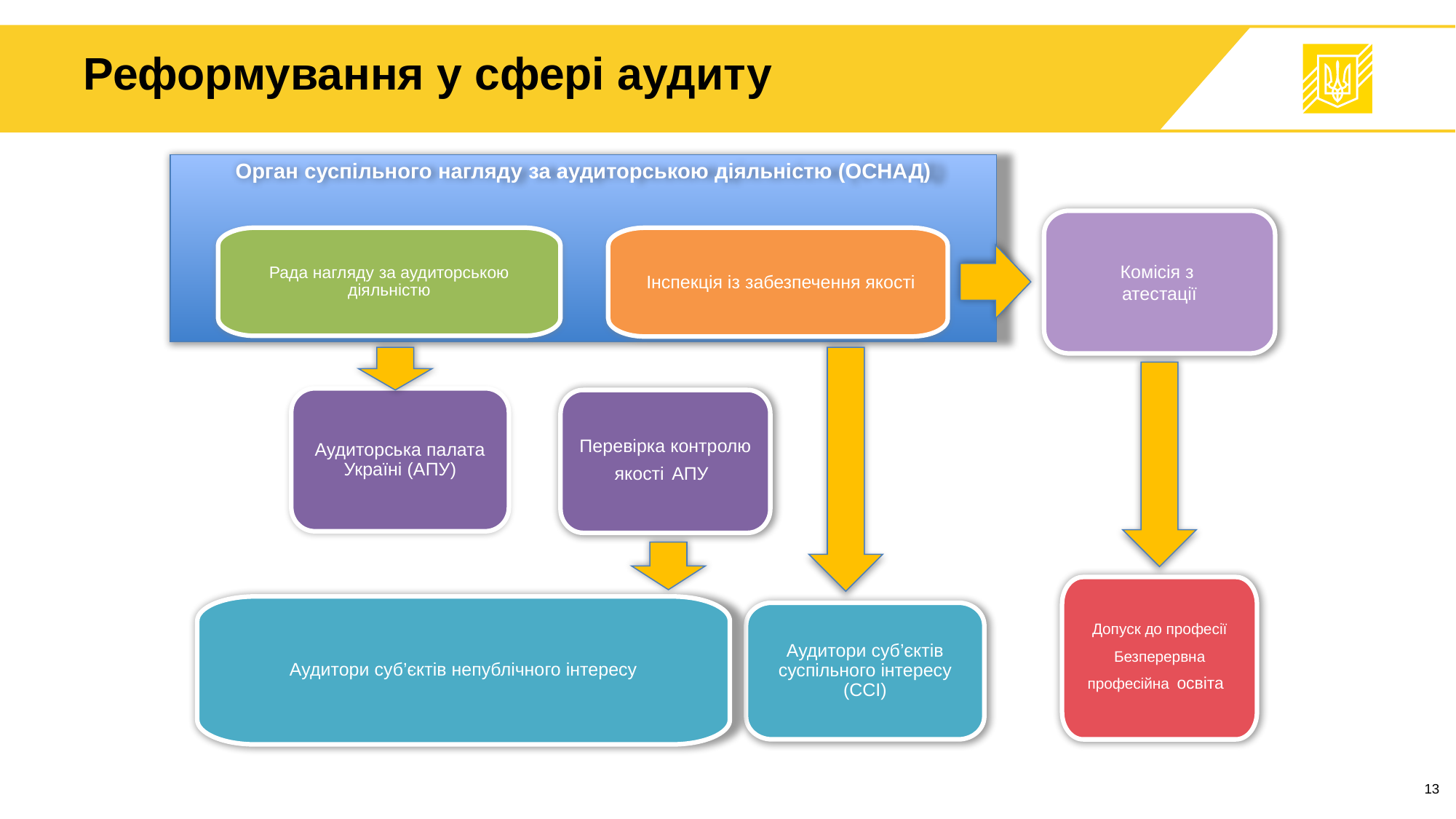

# Реформування у сфері аудиту
Орган суспільного нагляду за аудиторською діяльністю (ОСНАД)

Комісія з
атестації
Рада нагляду за аудиторською діяльністю
 Інспекція із забезпечення якості

Аудиторська палата Україні (AПУ)
Перевірка контролю якості АПУ

Допуск до професії
Безперервна професійна освіта
Аудитори суб’єктів непублічного інтересу
Аудитори суб’єктів суспільного інтересу (ССІ)
13